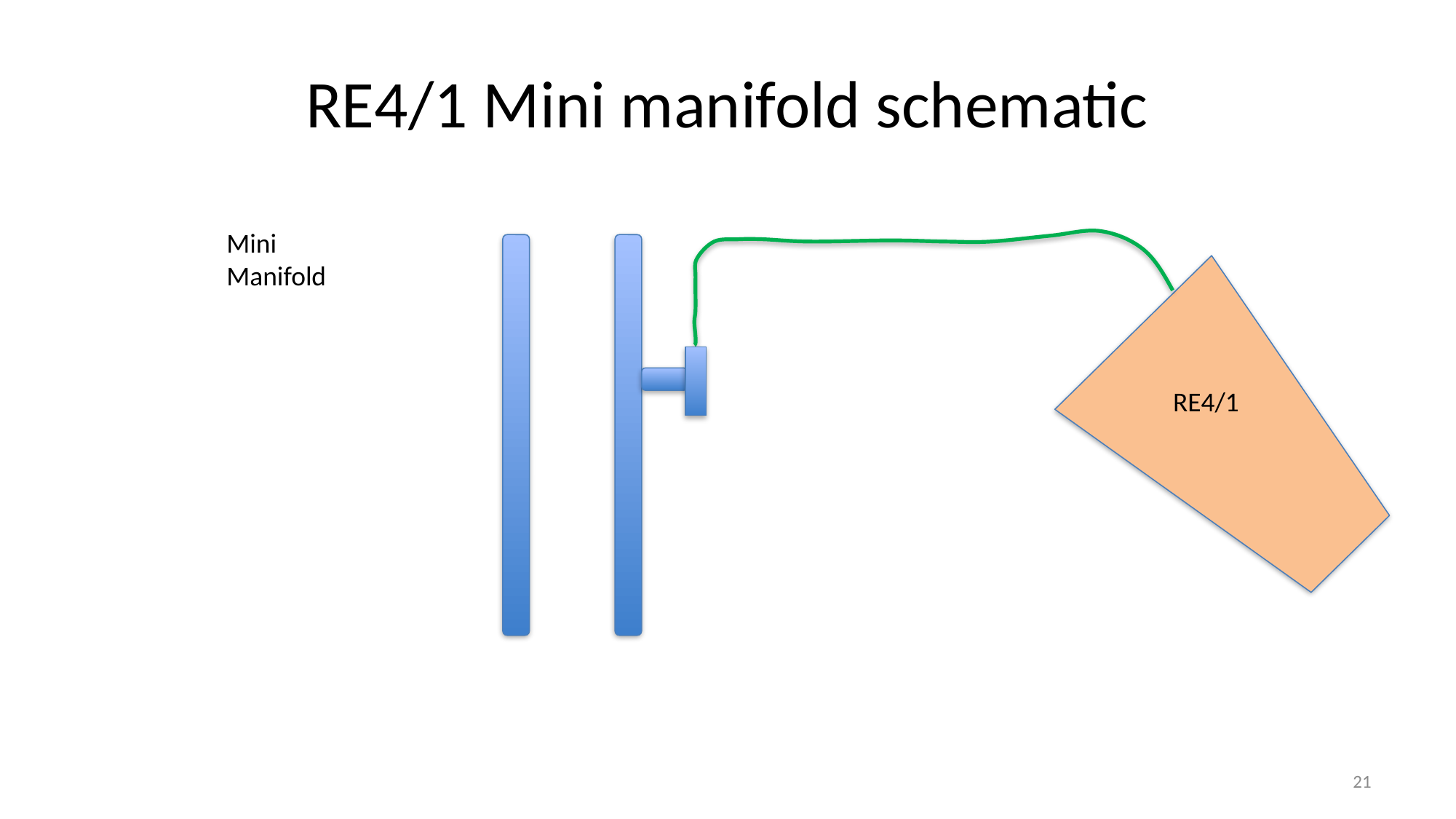

# RE4/1 Mini manifold schematic
Mini Manifold

RE4/1
21